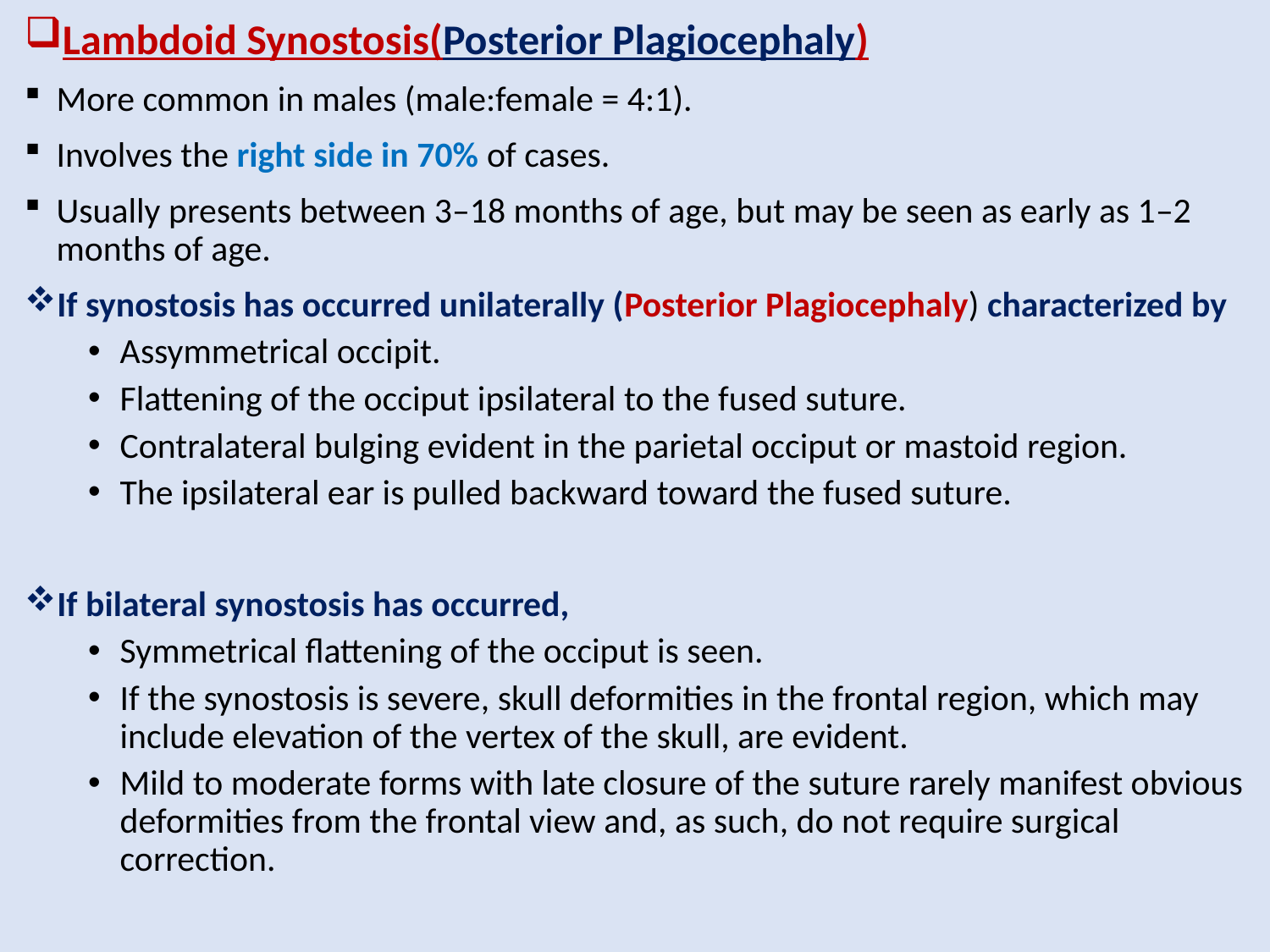

Lambdoid Synostosis(Posterior Plagiocephaly)
More common in males (male:female = 4:1).
Involves the right side in 70% of cases.
Usually presents between 3–18 months of age, but may be seen as early as 1–2 months of age.
If synostosis has occurred unilaterally (Posterior Plagiocephaly) characterized by
Assymmetrical occipit.
Flattening of the occiput ipsilateral to the fused suture.
Contralateral bulging evident in the parietal occiput or mastoid region.
The ipsilateral ear is pulled backward toward the fused suture.

If bilateral synostosis has occurred,
Symmetrical flattening of the occiput is seen.
If the synostosis is severe, skull deformities in the frontal region, which may include elevation of the vertex of the skull, are evident.
Mild to moderate forms with late closure of the suture rarely manifest obvious deformities from the frontal view and, as such, do not require surgical correction.